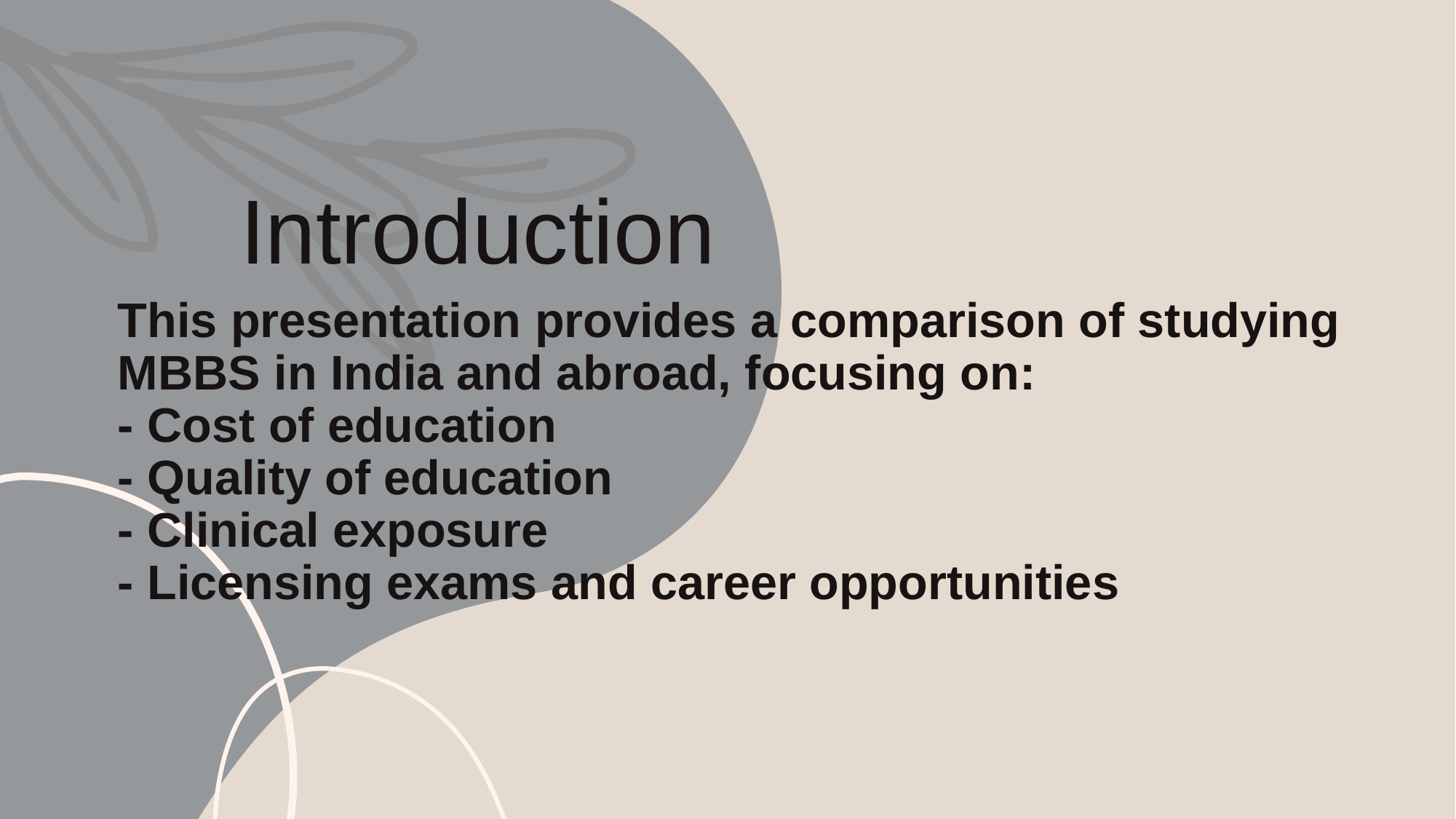

Introduction
# This presentation provides a comparison of studying MBBS in India and abroad, focusing on: - Cost of education - Quality of education - Clinical exposure - Licensing exams and career opportunities